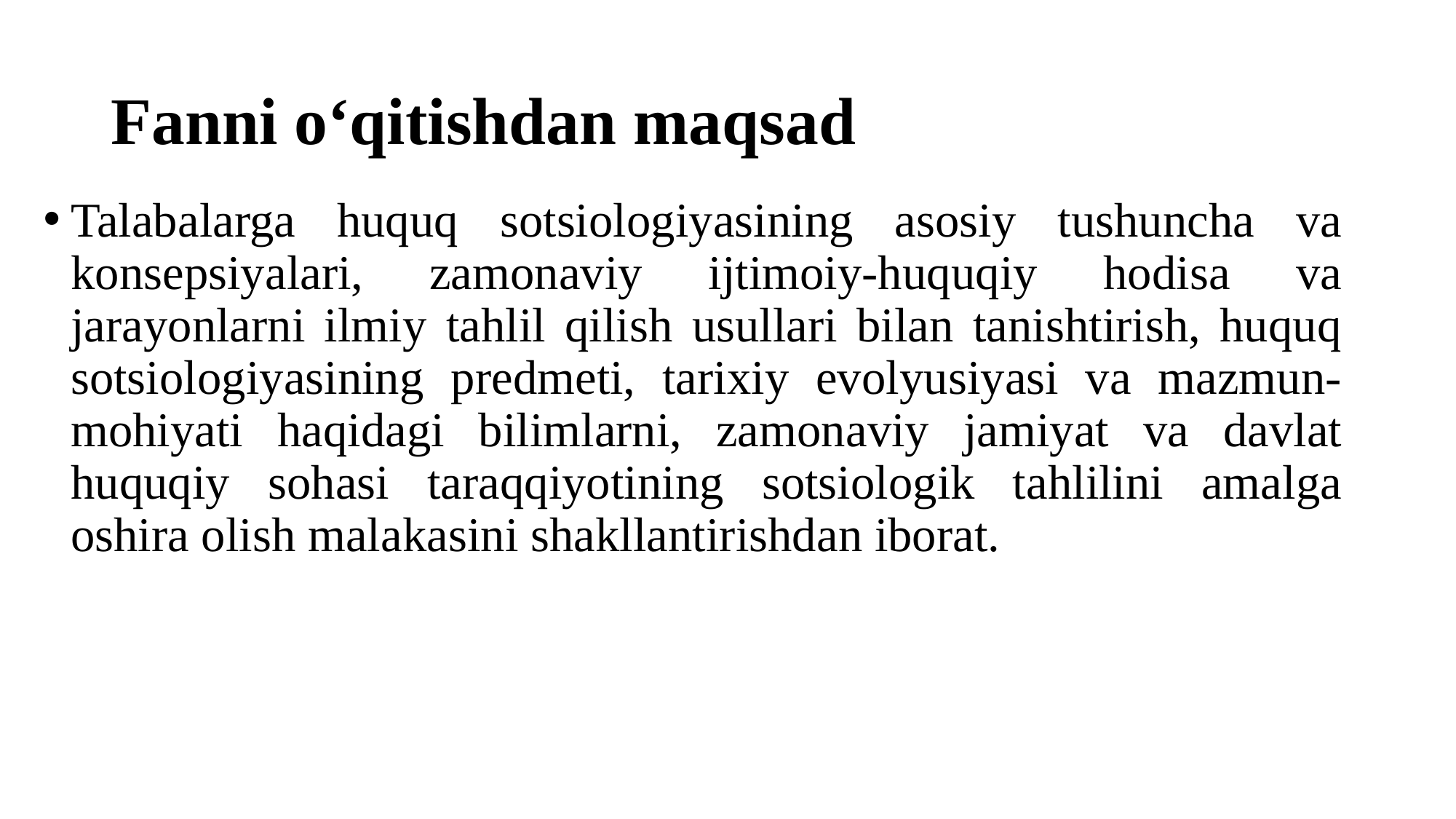

# Fanni o‘qitishdan maqsad
Talabalarga huquq sotsiologiyasining asosiy tushuncha va konsepsiyalari, zamonaviy ijtimoiy-huquqiy hodisa va jarayonlarni ilmiy tahlil qilish usullari bilan tanishtirish, huquq sotsiologiyasining predmeti, tarixiy evolyusiyasi va mazmun-mohiyati haqidagi bilimlarni, zamonaviy jamiyat va davlat huquqiy sohasi taraqqiyotining sotsiologik tahlilini amalga oshira olish malakasini shakllantirishdan iborat.